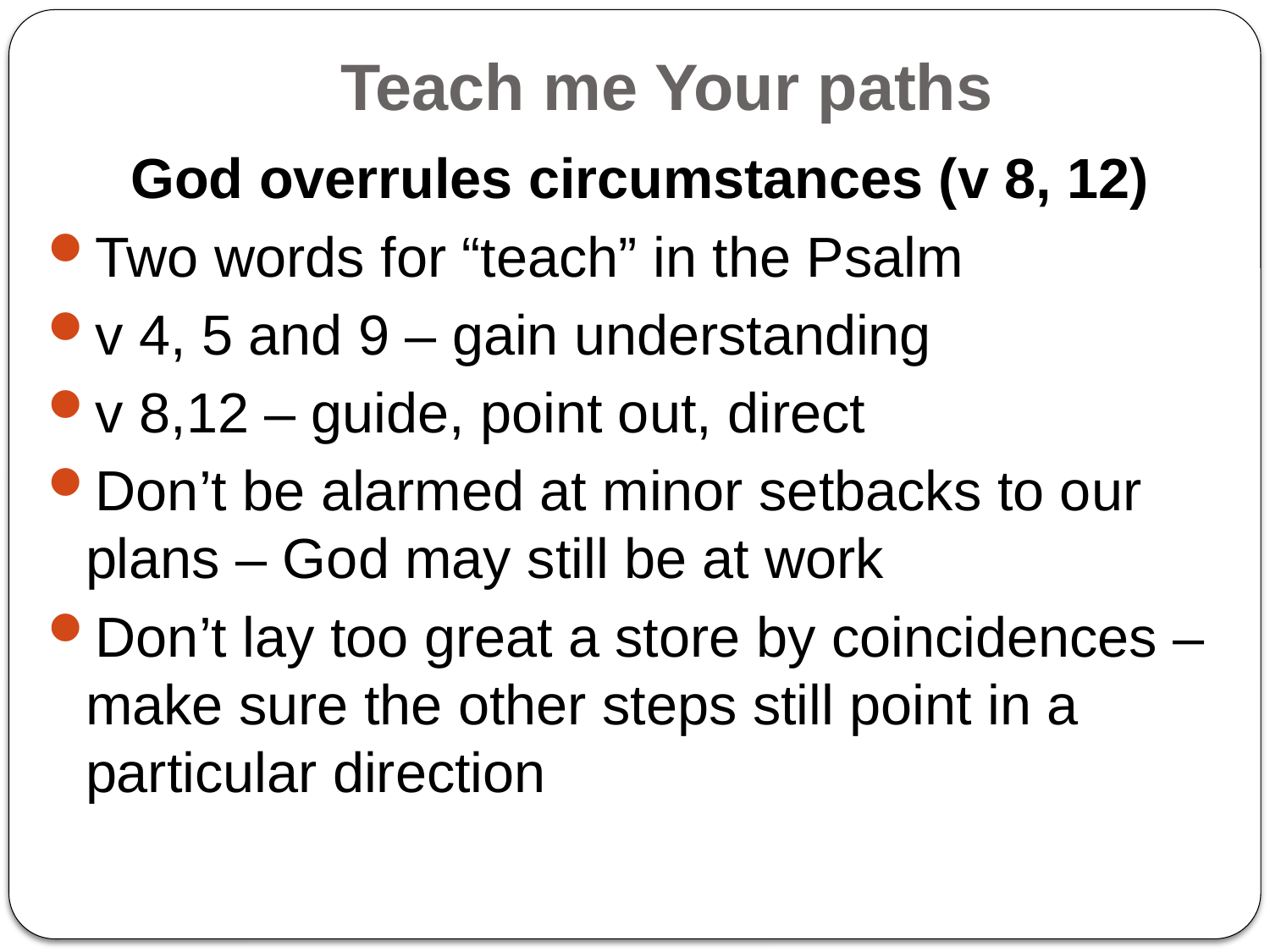

# Teach me Your paths
God overrules circumstances (v 8, 12)
Two words for “teach” in the Psalm
v 4, 5 and 9 – gain understanding
v 8,12 – guide, point out, direct
Don’t be alarmed at minor setbacks to our plans – God may still be at work
Don’t lay too great a store by coincidences – make sure the other steps still point in a particular direction